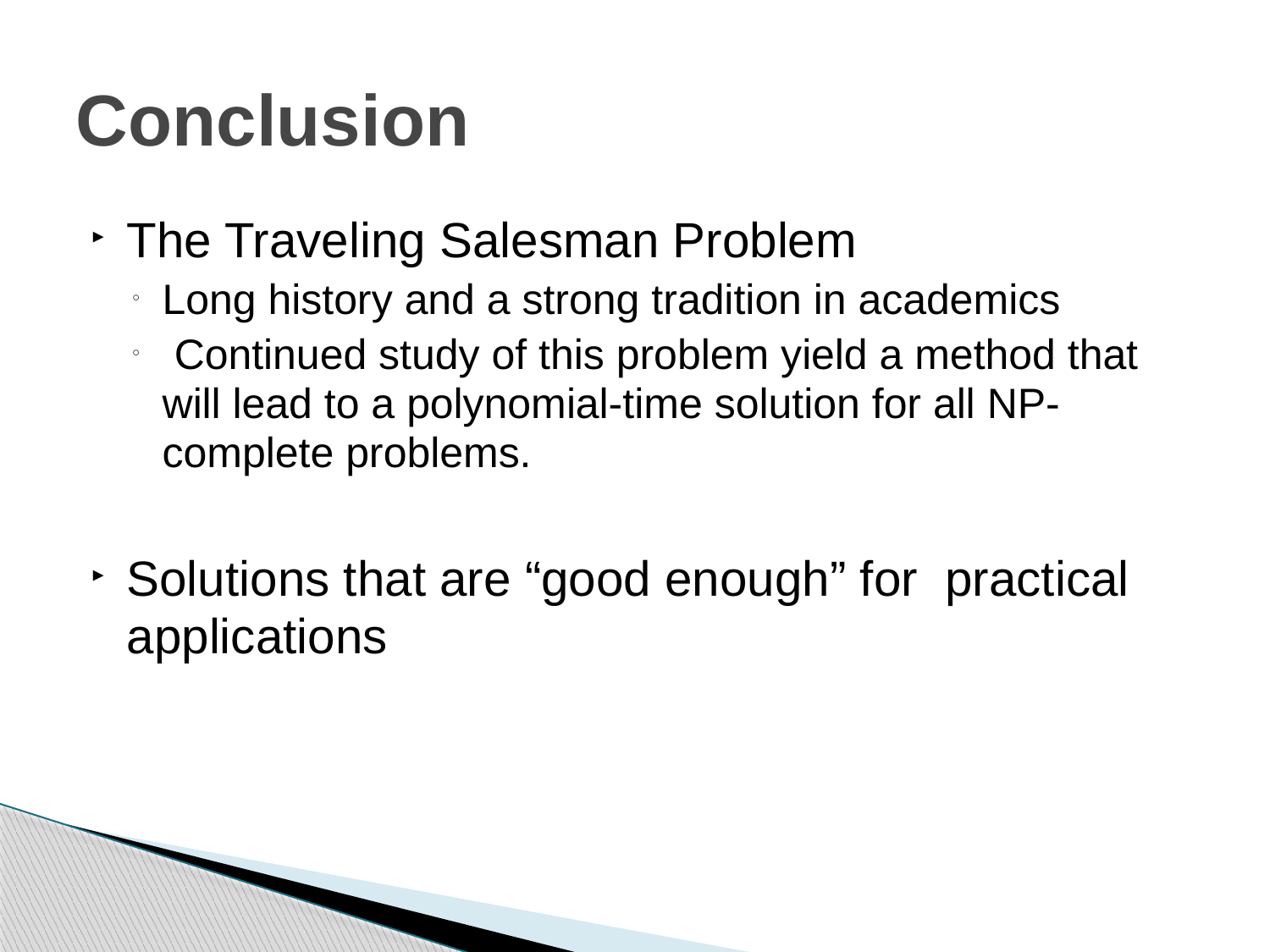

# Conclusion
The Traveling Salesman Problem
Long history and a strong tradition in academics
 Continued study of this problem yield a method that will lead to a polynomial-time solution for all NP-complete problems.

Solutions that are “good enough” for  practical applications